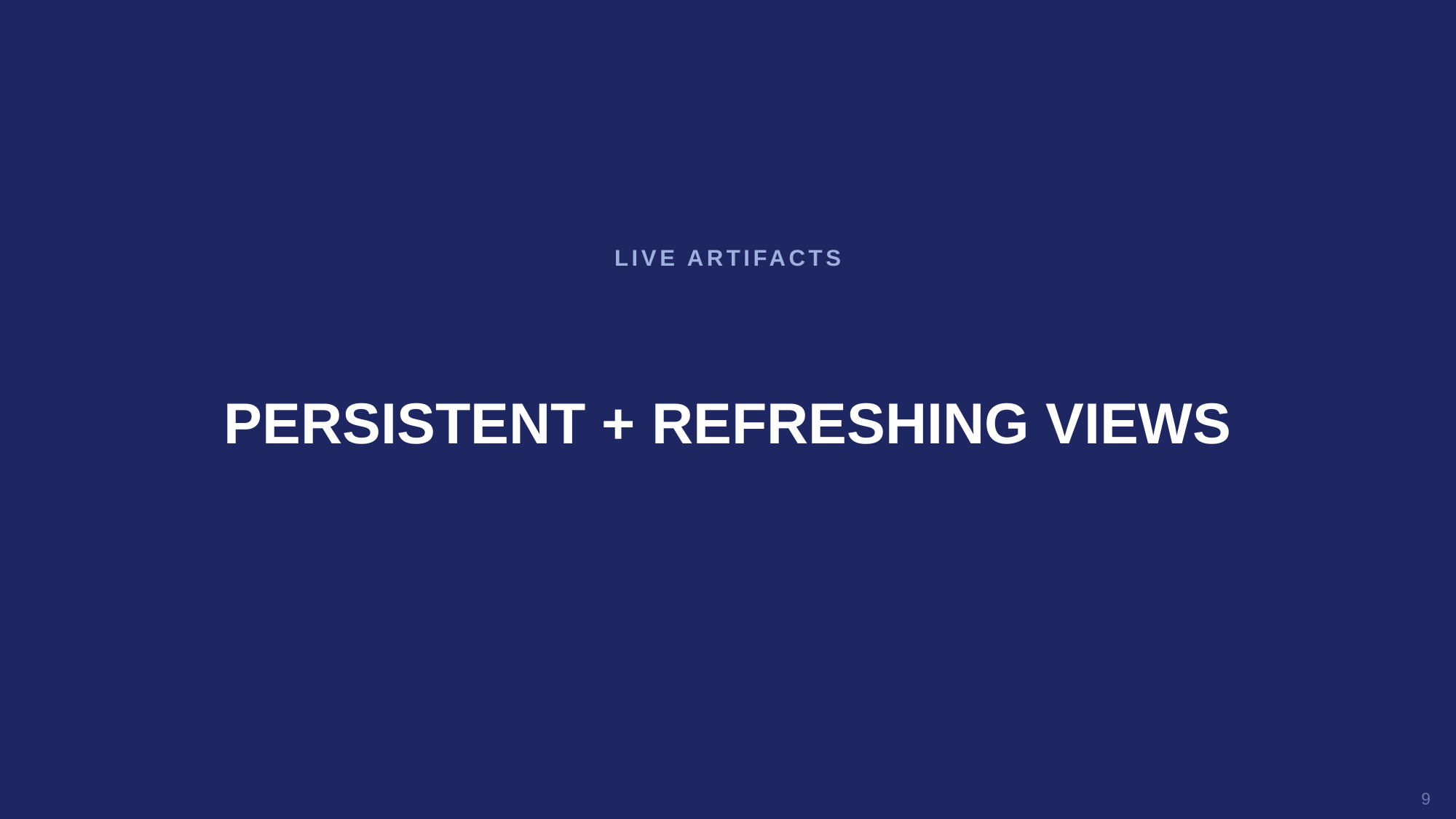

LIVE ARTIFACTS
PERSISTENT + REFRESHING VIEWS
9